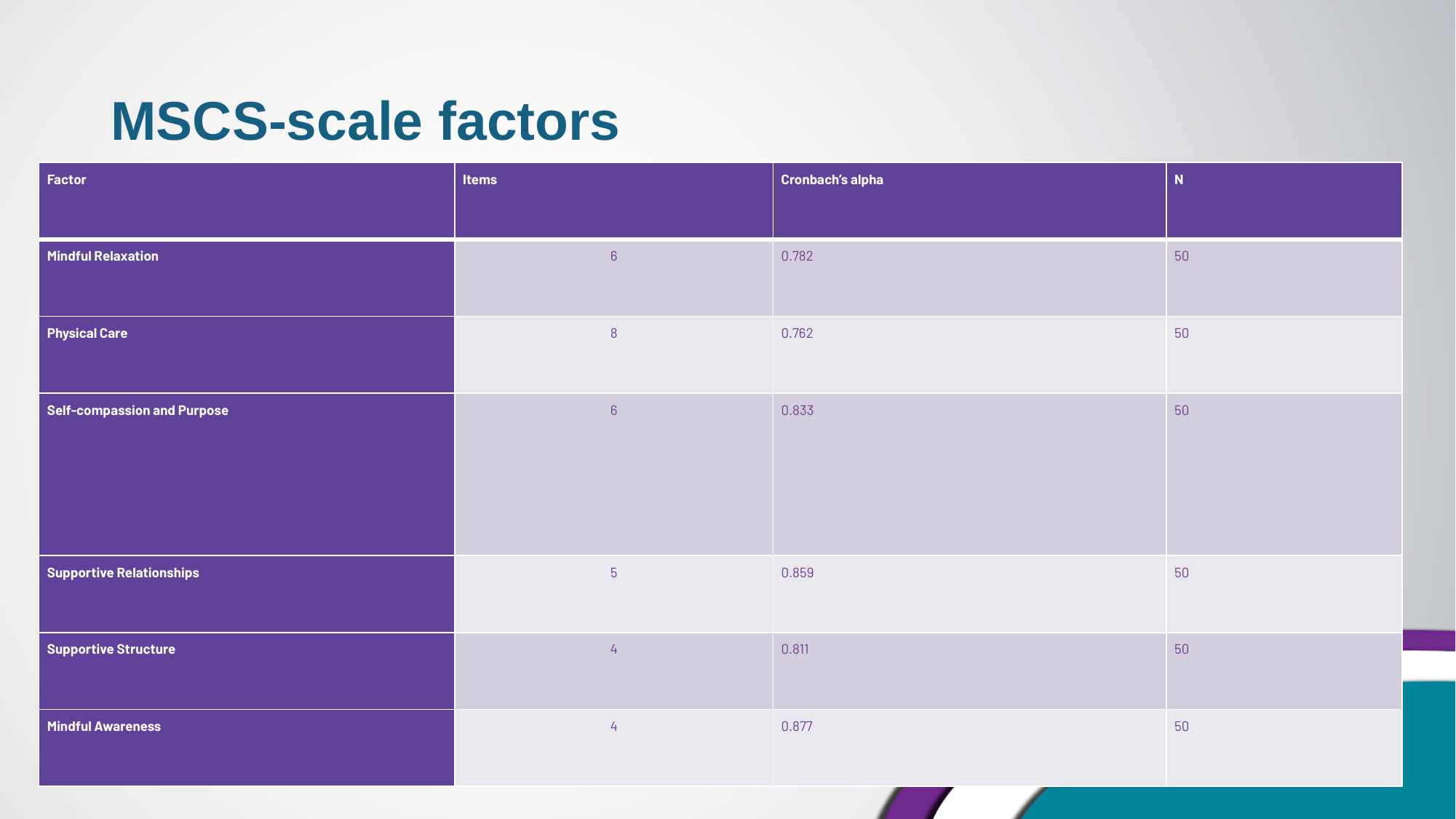

# MSCS-scale factors
Table 7: MSCS-scale factors
| Factor | Items | Cronbach’s alpha | N |
| --- | --- | --- | --- |
| Mindful Relaxation | 6 | 0.782 | 50 |
| Physical Care | 8 | 0.762 | 50 |
| Self-compassion and Purpose | 6 | 0.833 | 50 |
| Supportive Relationships | 5 | 0.859 | 50 |
| Supportive Structure | 4 | 0.811 | 50 |
| Mindful Awareness | 4 | 0.877 | 50 |